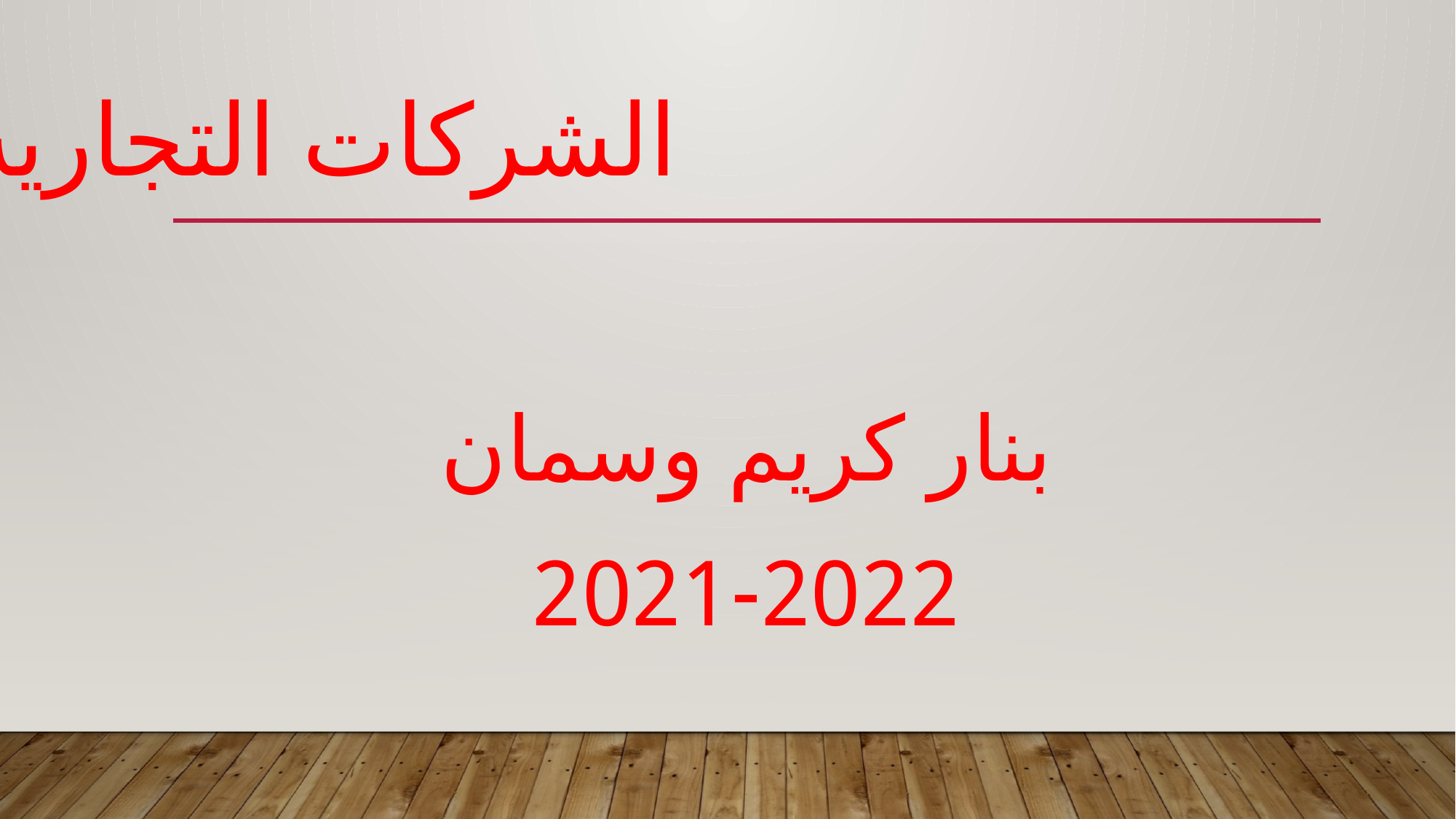

# الشركات التجارية

بنار كريم وسمان
2021-2022